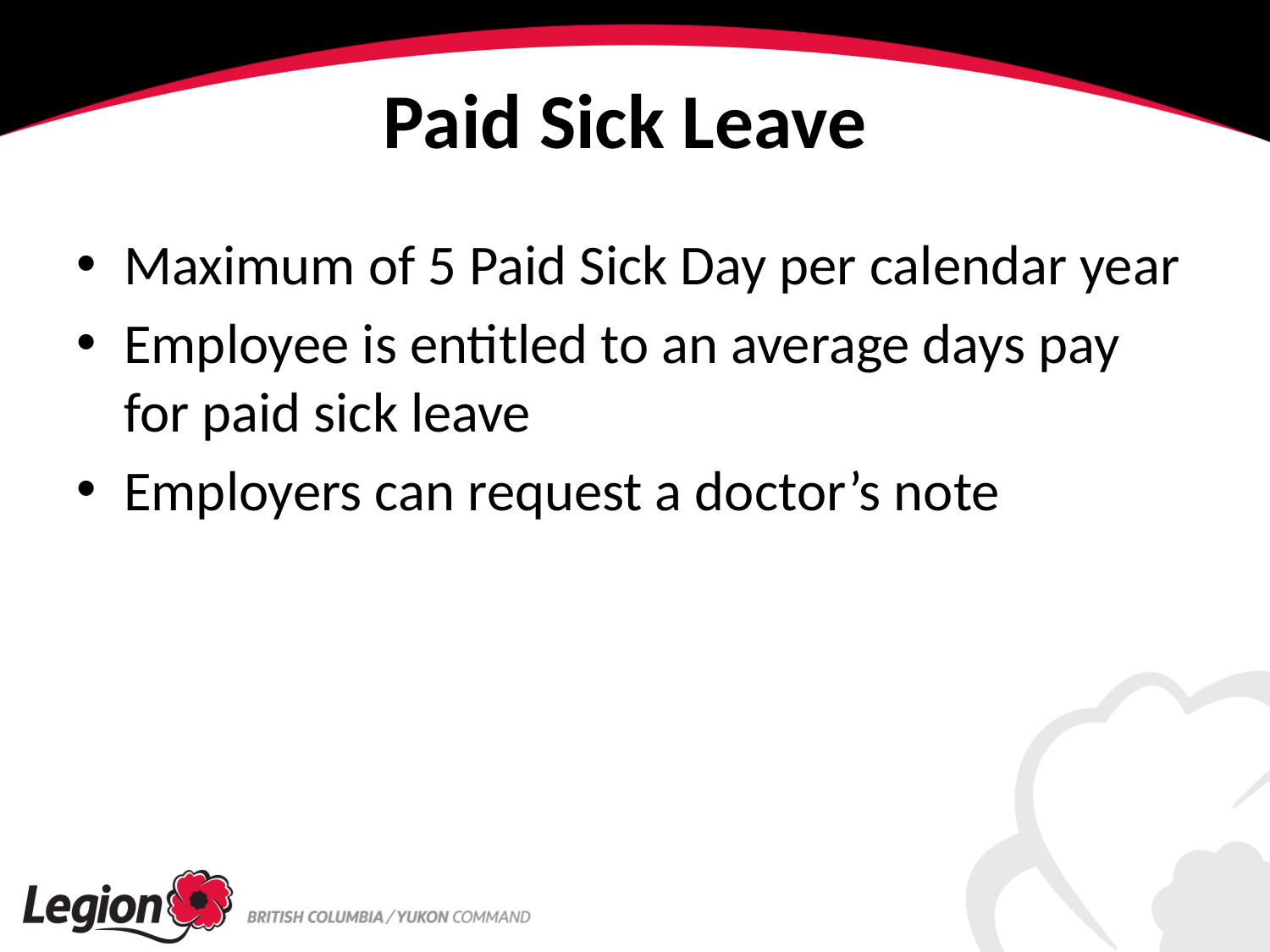

# Paid Sick Leave
Maximum of 5 Paid Sick Day per calendar year
Employee is entitled to an average days pay for paid sick leave
Employers can request a doctor’s note